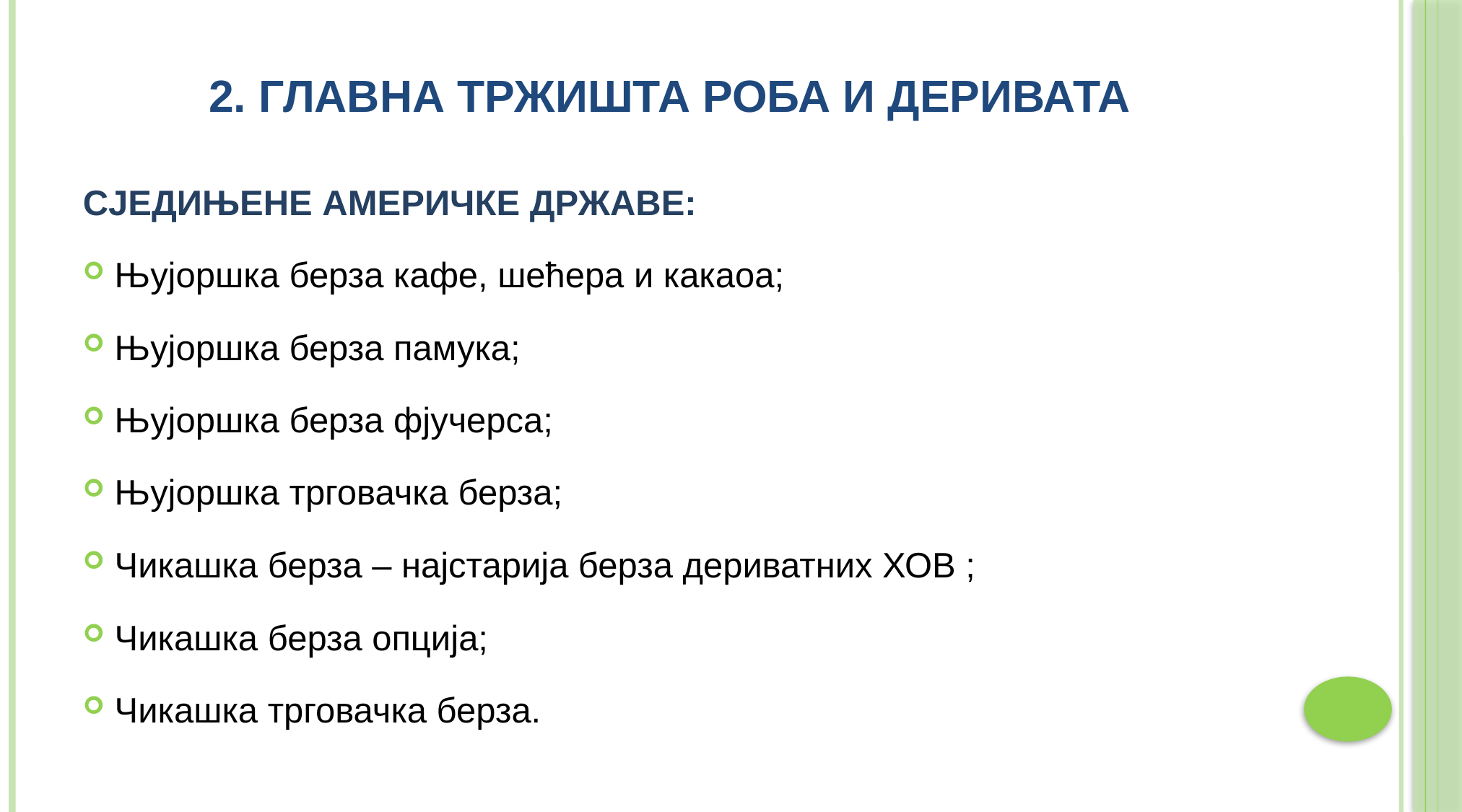

# 2. Главна тржишта роба и деривата
СЈЕДИЊЕНЕ АМЕРИЧКЕ ДРЖАВЕ:
Њујоршка берза кафе, шећера и какаоа;
Њујоршка берза памука;
Њујоршка берза фјучерса;
Њујоршка трговачка берза;
Чикашка берза – најстарија берза дериватних ХОВ ;
Чикашка берза опција;
Чикашка трговачка берза.